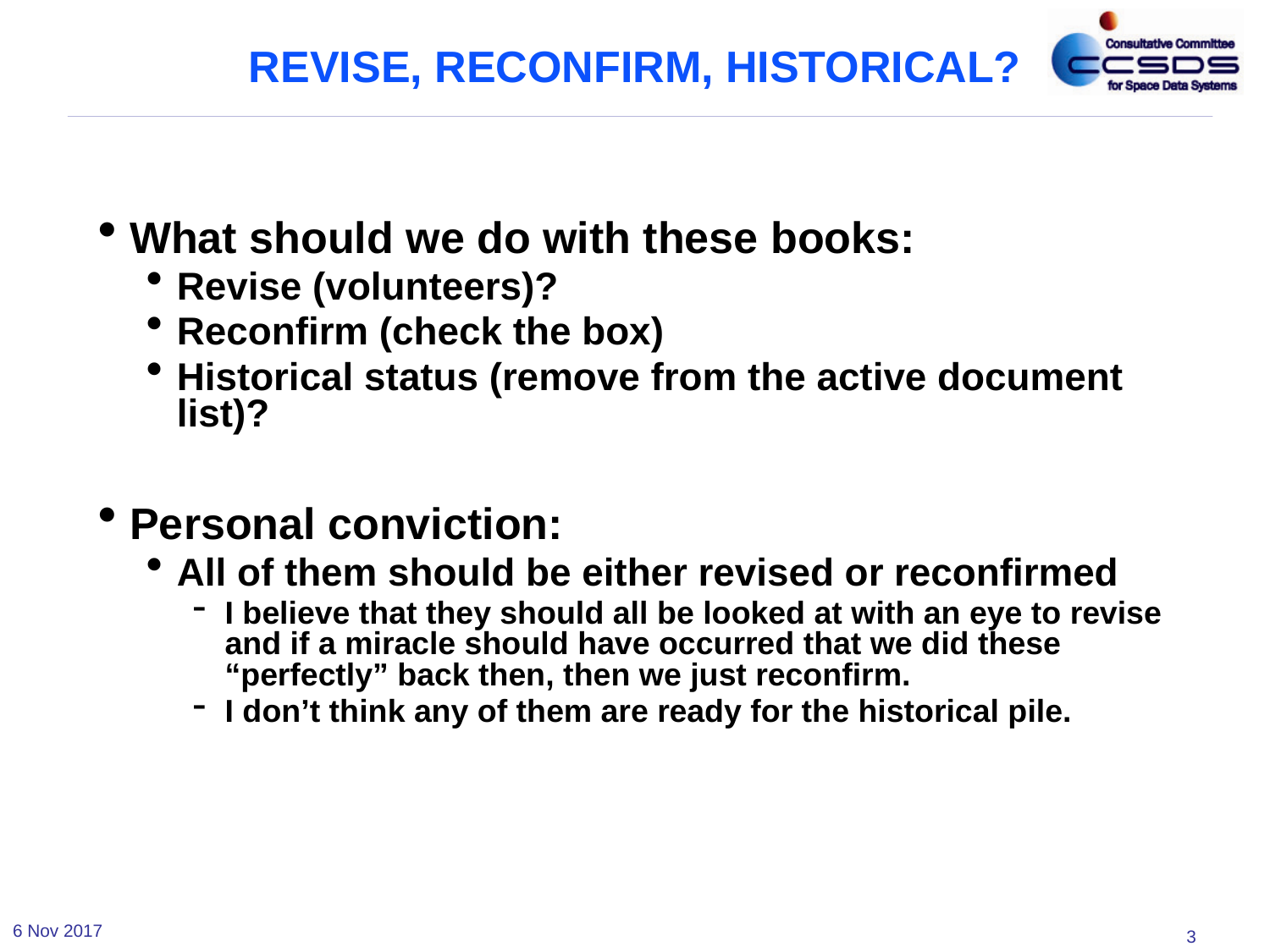

# REVISE, RECONFIRM, HISTORICAL?
What should we do with these books:
Revise (volunteers)?
Reconfirm (check the box)
Historical status (remove from the active document list)?

Personal conviction:
All of them should be either revised or reconfirmed
I believe that they should all be looked at with an eye to revise and if a miracle should have occurred that we did these “perfectly” back then, then we just reconfirm.
I don’t think any of them are ready for the historical pile.
6 Nov 2017